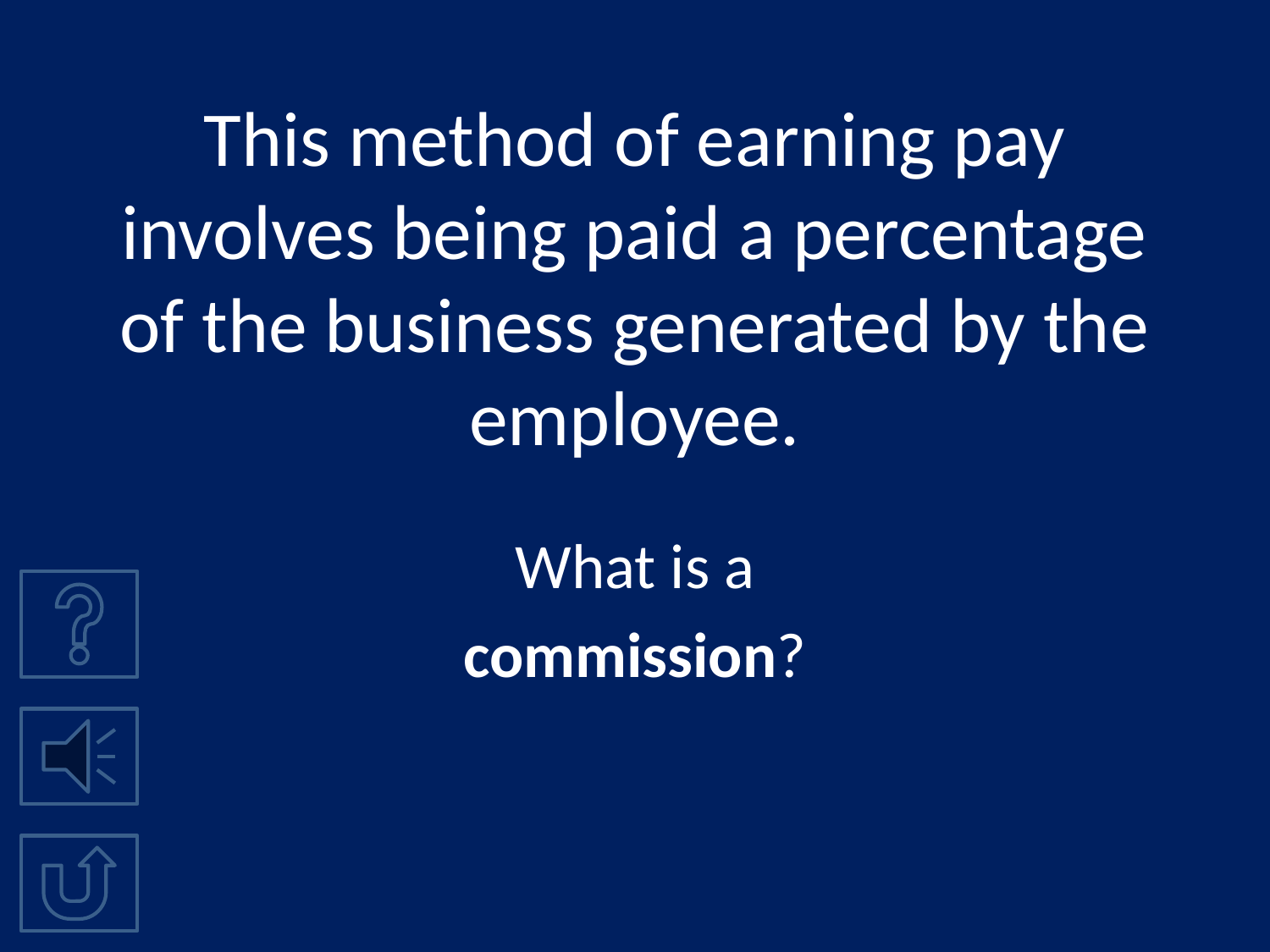

# This method of earning pay involves being paid a percentage of the business generated by the employee.
What is a
commission?